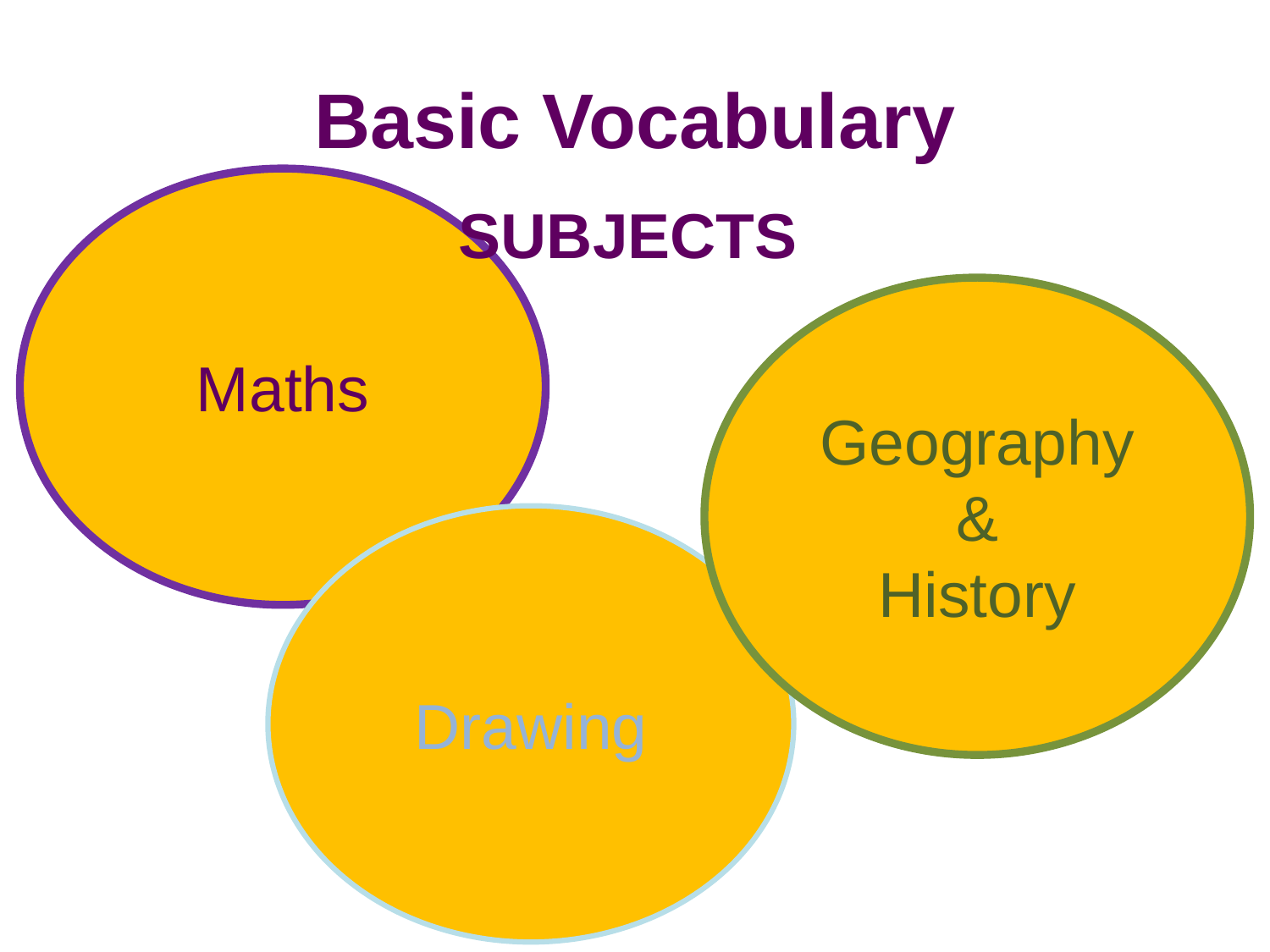

# Basic Vocabulary
Maths
SUBJECTS
Geography &
History
Drawing